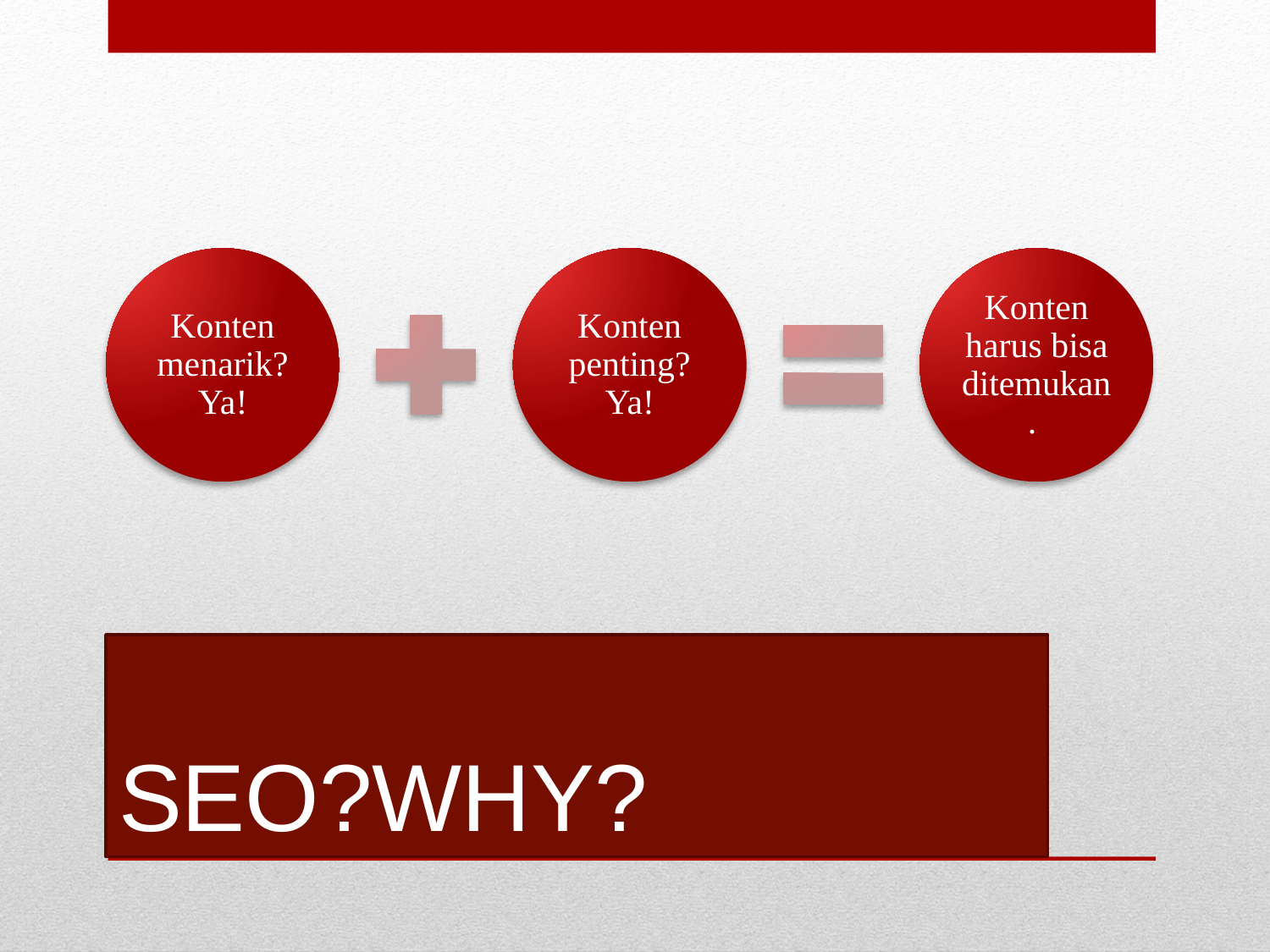

Konten menarik? Ya!

Konten penting? Ya!

Konten harus bisa ditemukan.
# SEO?WHY?